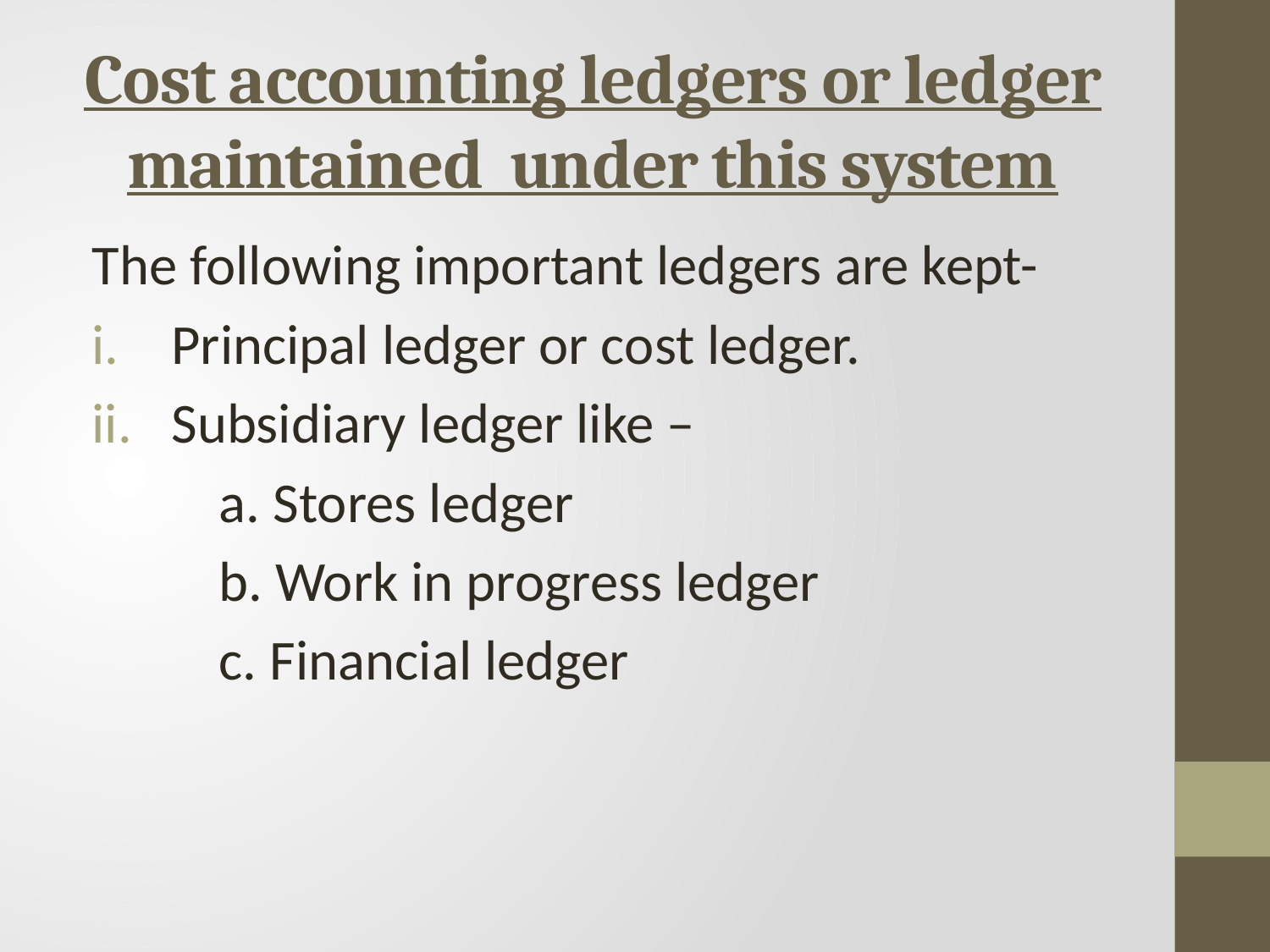

# Cost accounting ledgers or ledger maintained  under this system
The following important ledgers are kept-
Principal ledger or cost ledger.
Subsidiary ledger like –
	a. Stores ledger
   	b. Work in progress ledger
  	c. Financial ledger